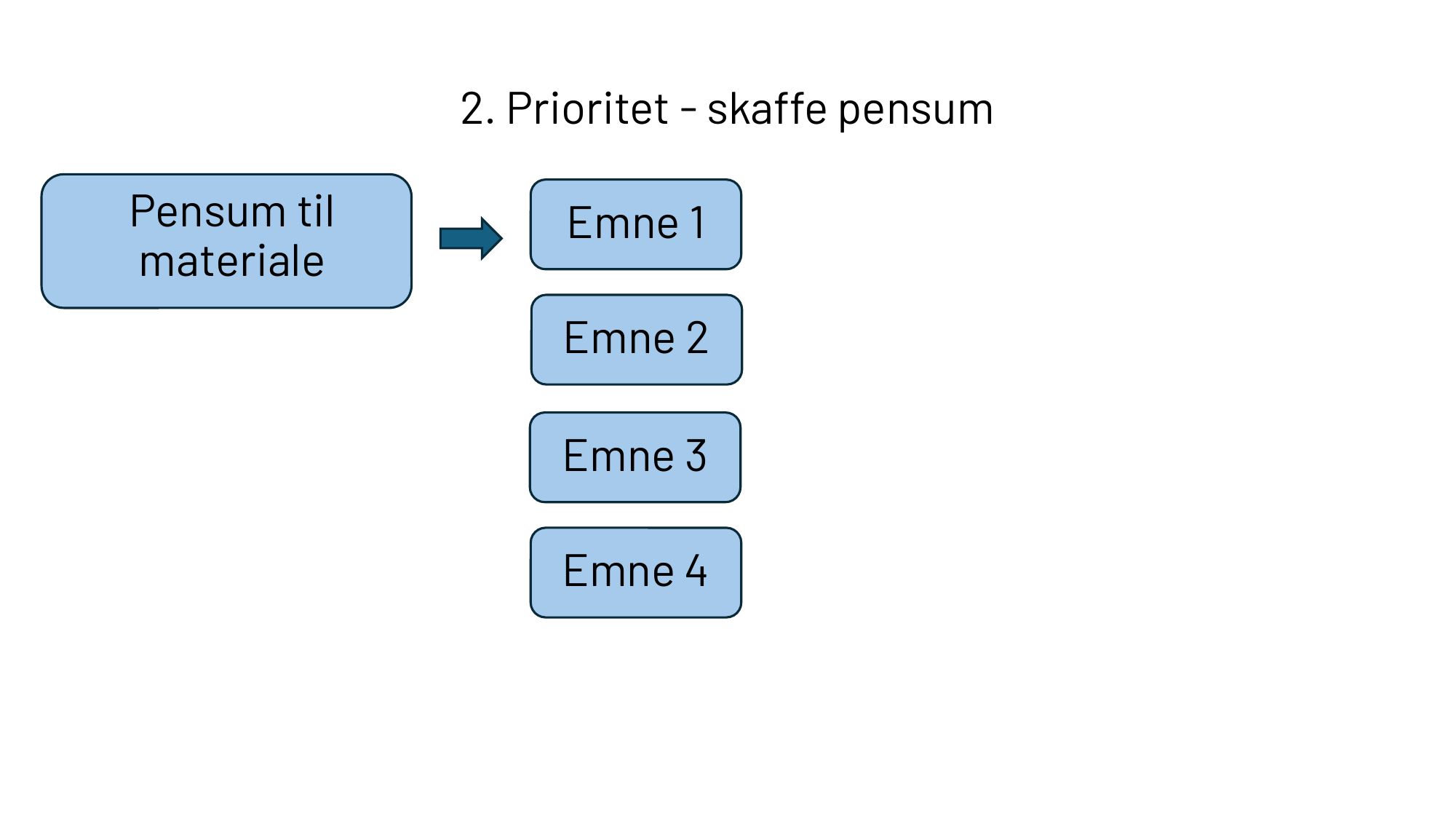

2. Prioritet - skaffe pensum
Pensum til materiale

Emne 1

Emne 2

Emne 3

Emne 4